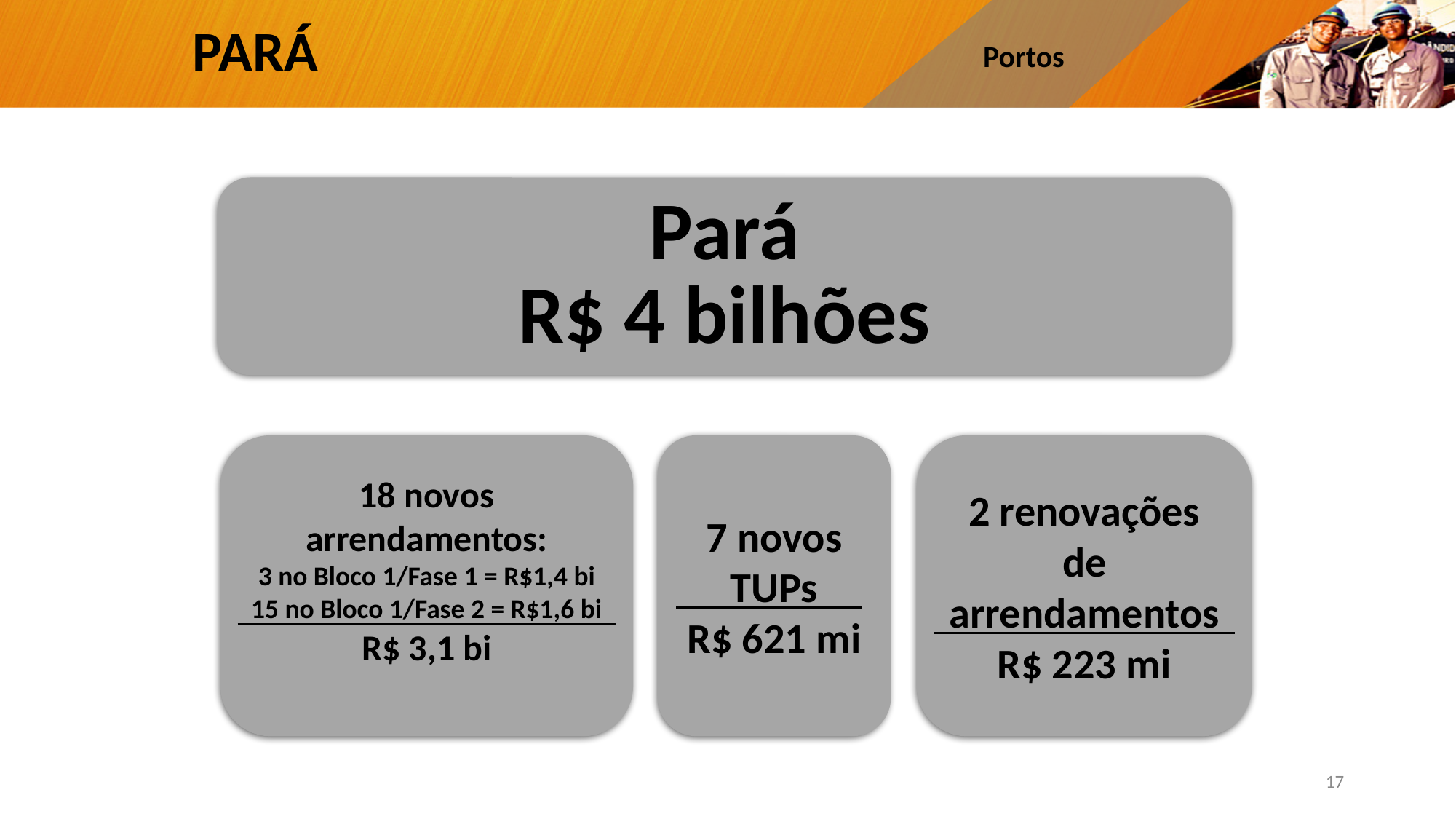

# PARÁ
Portos
Pará
R$ 4 bilhões
18 novos arrendamentos:
3 no Bloco 1/Fase 1 = R$1,4 bi
15 no Bloco 1/Fase 2 = R$1,6 bi
R$ 3,1 bi

2 renovações de arrendamentos
R$ 223 mi
7 novos TUPs
R$ 621 mi
17